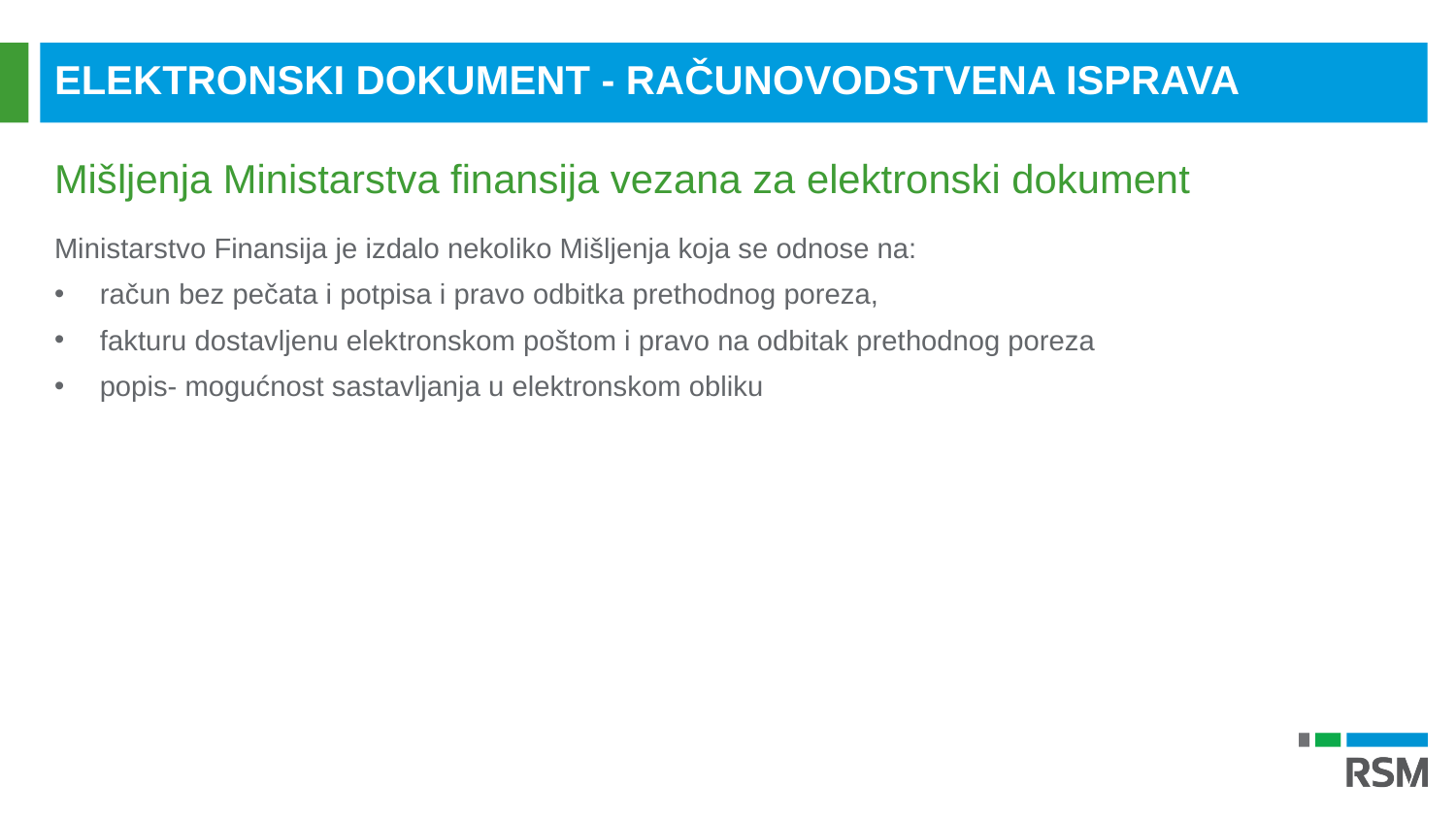

ELEKTRONSKI DOKUMENT - RAČUNOVODSTVENA ISPRAVA
Mišljenja Ministarstva finansija vezana za elektronski dokument
Ministarstvo Finansija je izdalo nekoliko Mišljenja koja se odnose na:
račun bez pečata i potpisa i pravo odbitka prethodnog poreza,
fakturu dostavljenu elektronskom poštom i pravo na odbitak prethodnog poreza
popis- mogućnost sastavljanja u elektronskom obliku